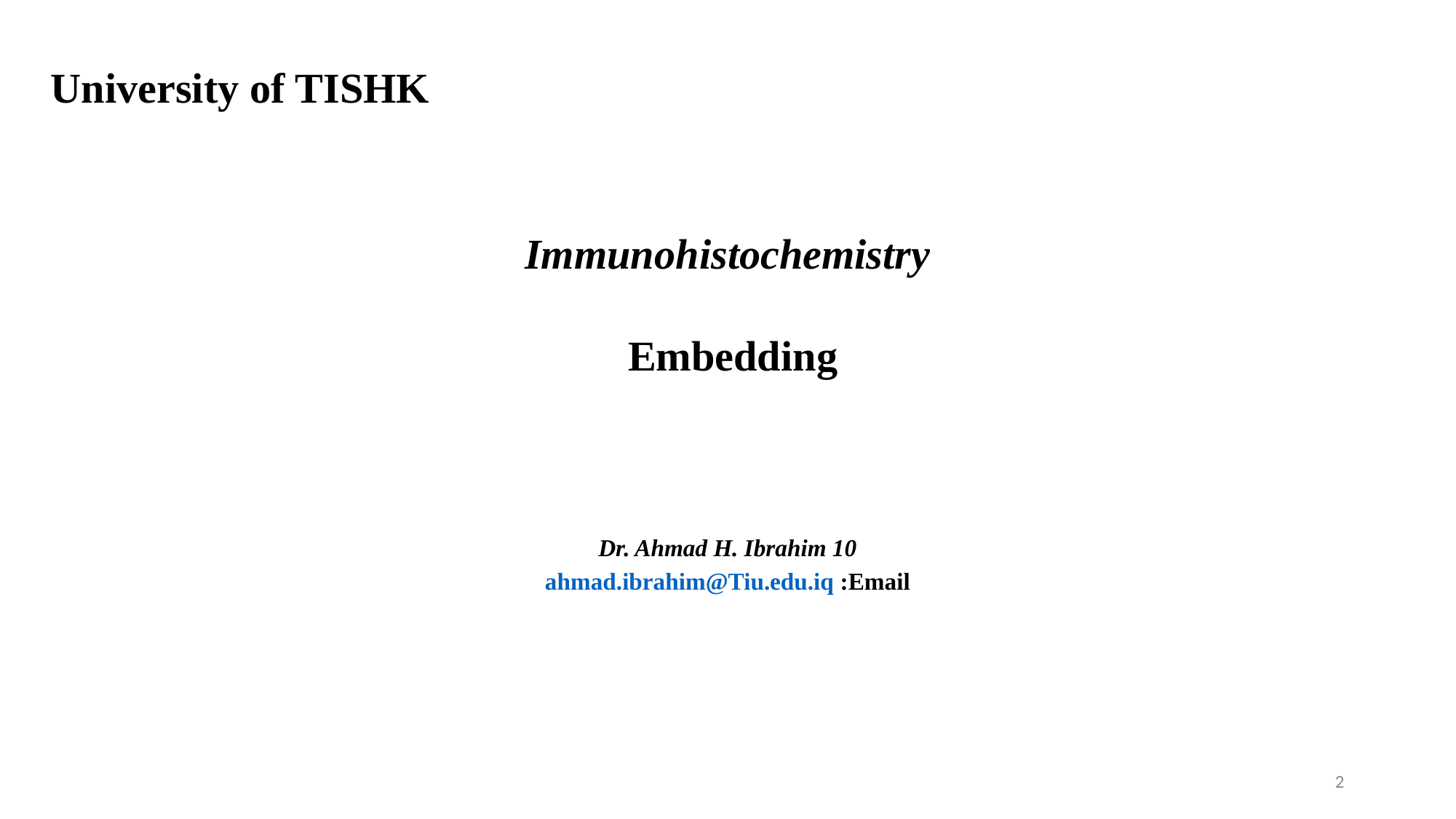

University of TISHK
Immunohistochemistry

 Embedding

Dr. Ahmad H. Ibrahim 10
Email: ahmad.ibrahim@Tiu.edu.iq

2